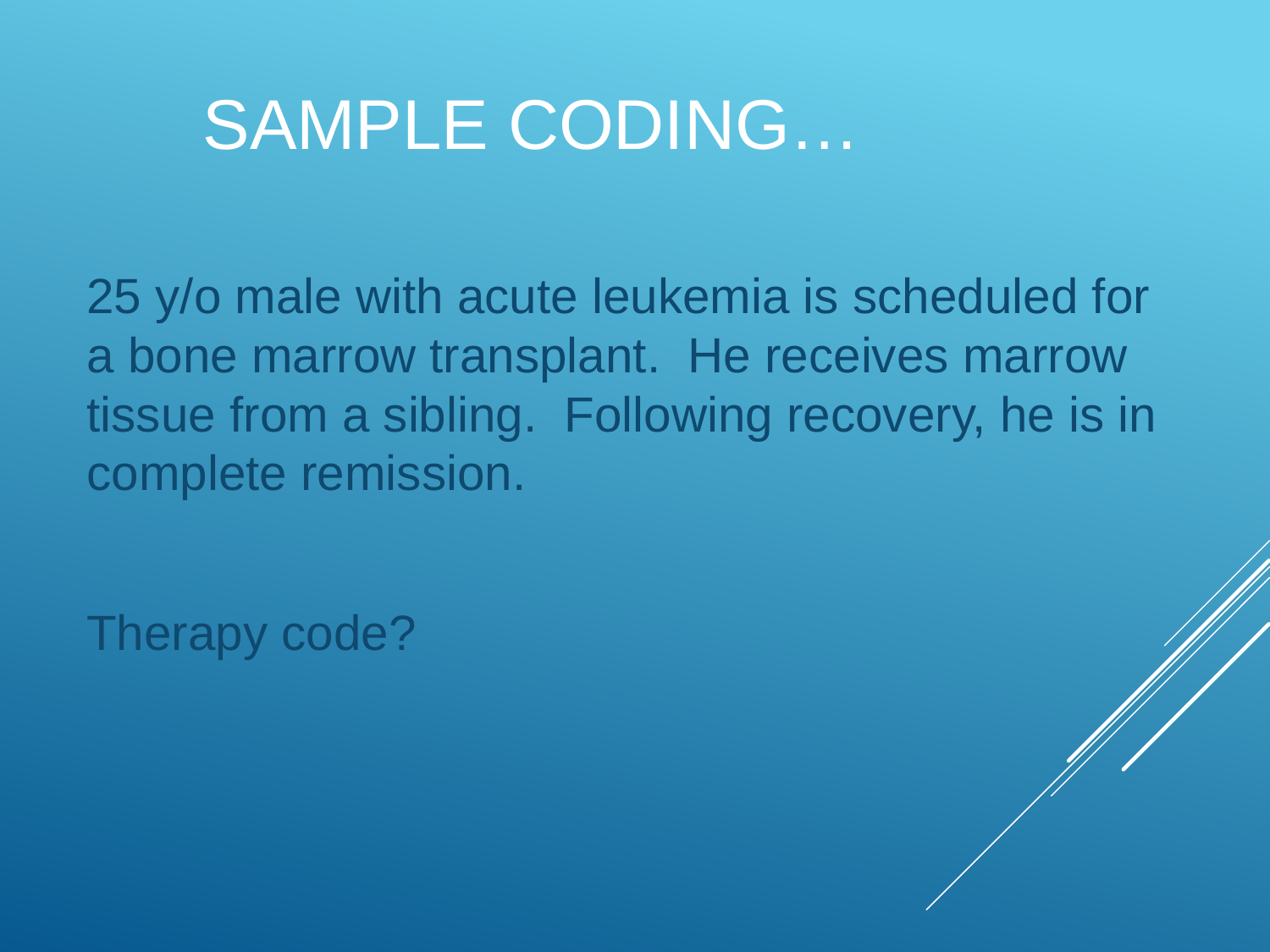

# Sample Coding…
25 y/o male with acute leukemia is scheduled for a bone marrow transplant.  He receives marrow tissue from a sibling.  Following recovery, he is in complete remission.

Therapy code?